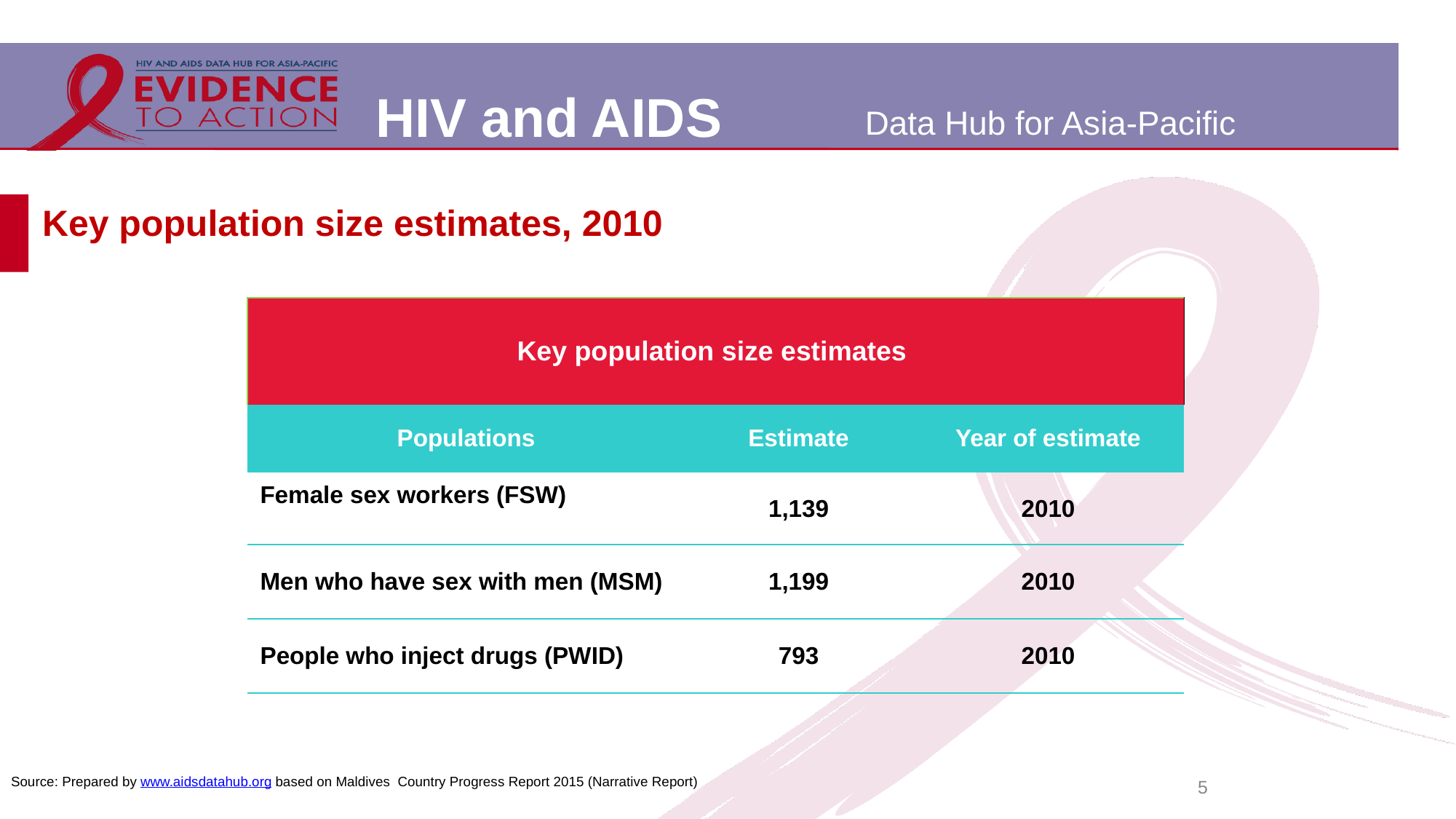

# Key population size estimates, 2010
| Key population size estimates |  |  |
| --- | --- | --- |
| Populations | Estimate | Year of estimate |
| Female sex workers (FSW) | 1,139 | 2010 |
| Men who have sex with men (MSM) | 1,199 | 2010 |
| People who inject drugs (PWID) | 793 | 2010 |
5
Source: Prepared by www.aidsdatahub.org based on Maldives  Country Progress Report 2015 (Narrative Report)